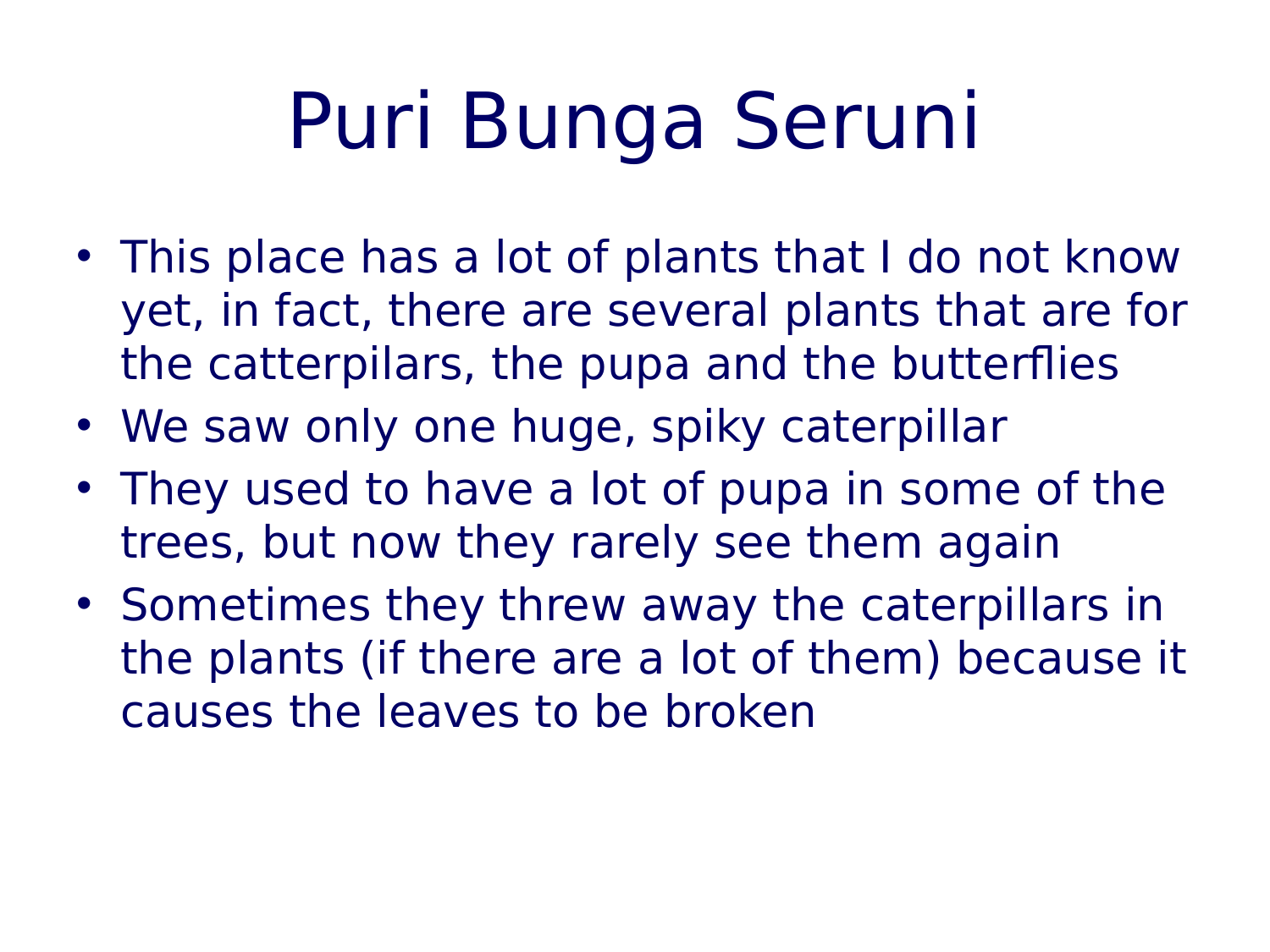

# Puri Bunga Seruni
This place has a lot of plants that I do not know yet, in fact, there are several plants that are for the catterpilars, the pupa and the butterflies
We saw only one huge, spiky caterpillar
They used to have a lot of pupa in some of the trees, but now they rarely see them again
Sometimes they threw away the caterpillars in the plants (if there are a lot of them) because it causes the leaves to be broken